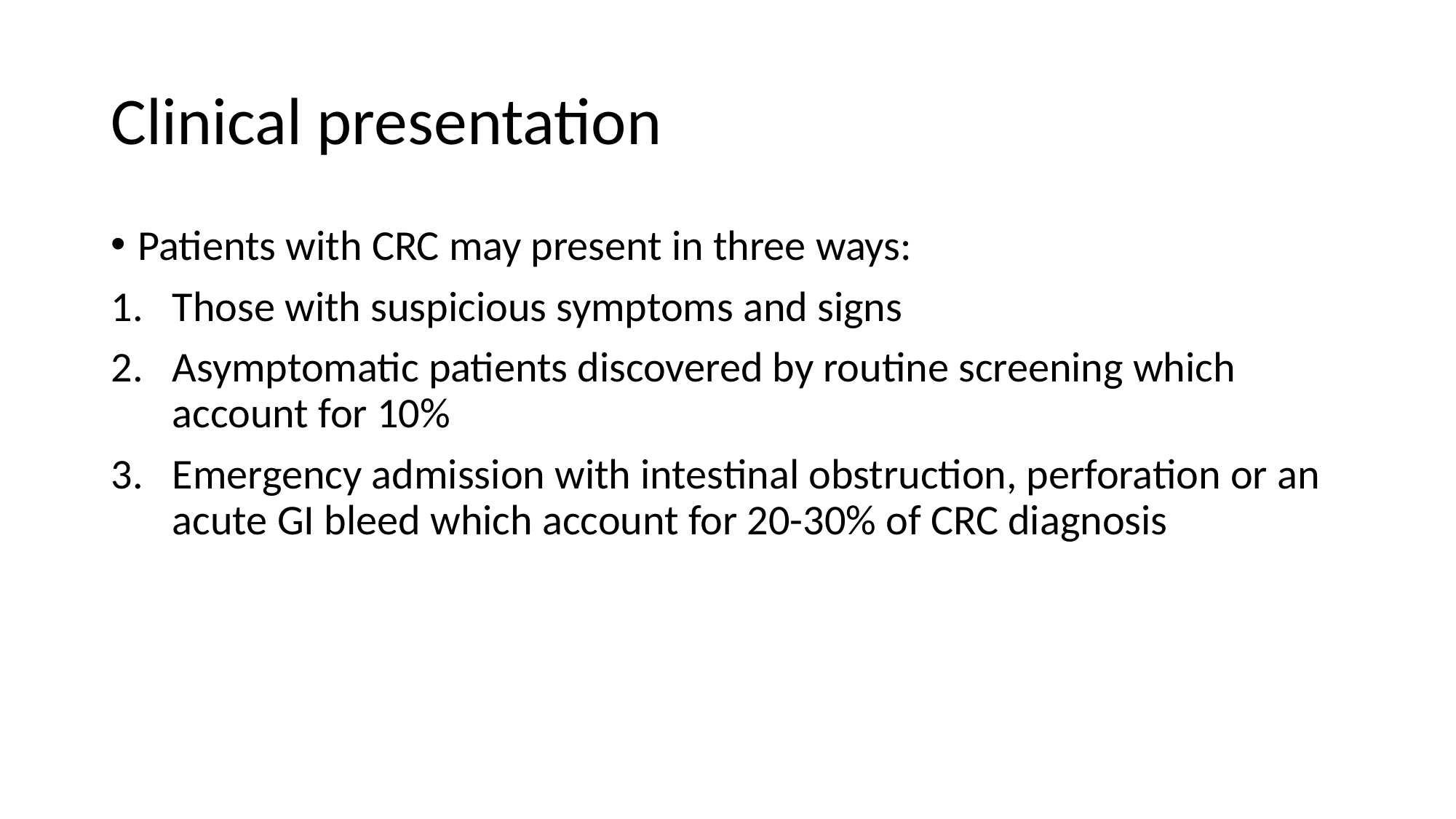

# Clinical presentation
Patients with CRC may present in three ways:
Those with suspicious symptoms and signs
Asymptomatic patients discovered by routine screening which account for 10%
Emergency admission with intestinal obstruction, perforation or an acute GI bleed which account for 20-30% of CRC diagnosis